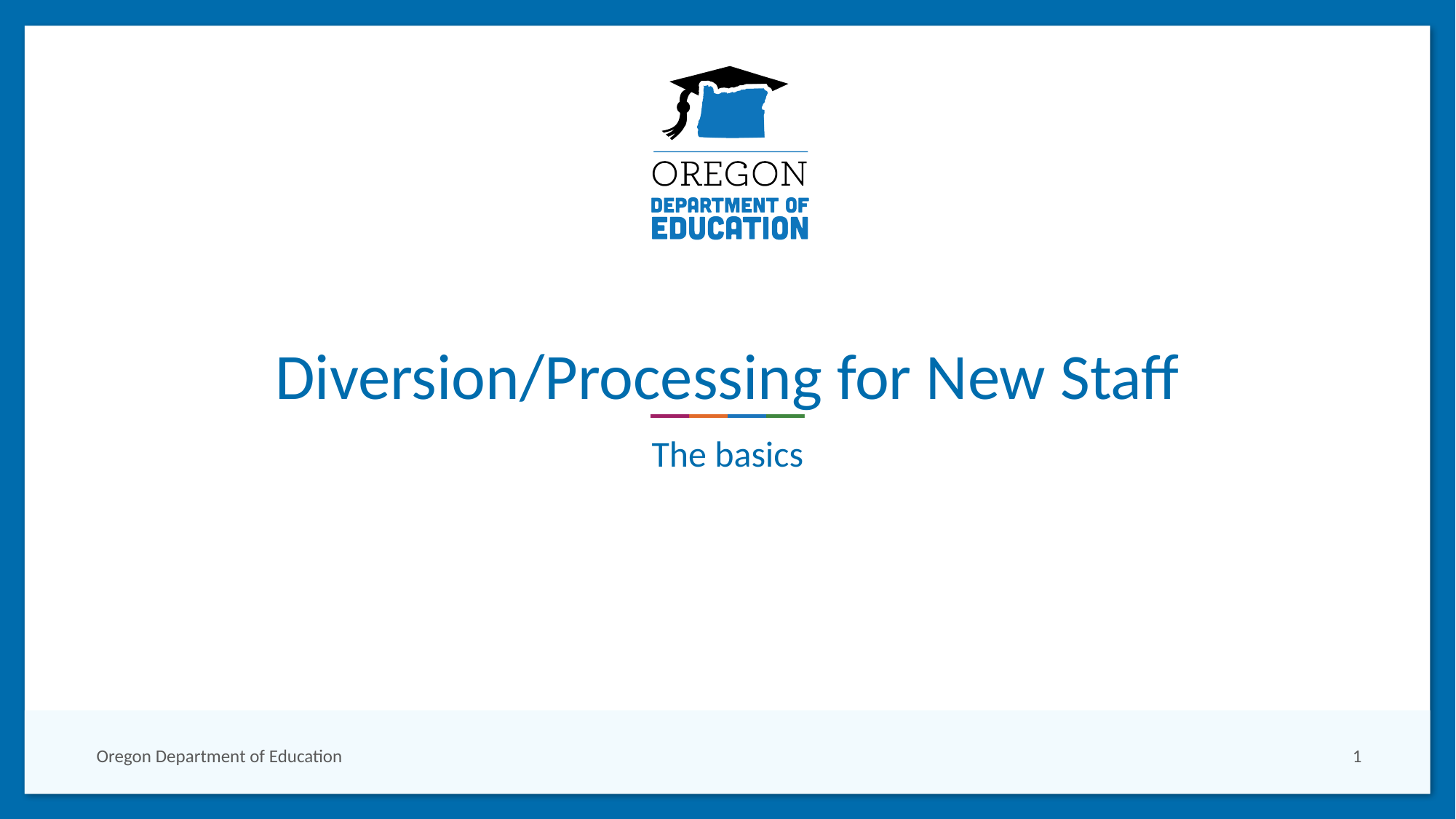

# Diversion/Processing for New Staff
The basics
Oregon Department of Education
1